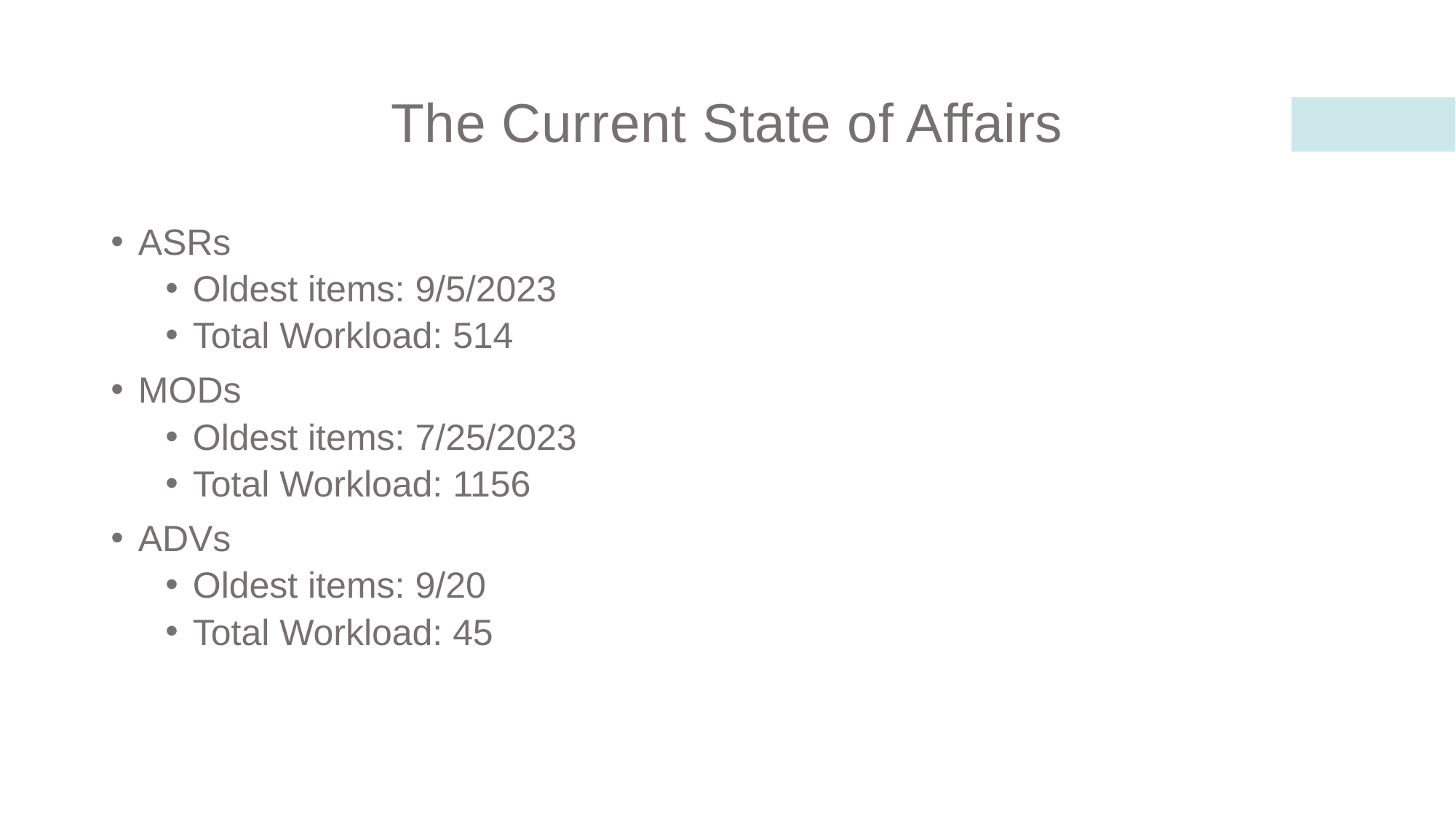

# The Current State of Affairs
ASRs
Oldest items: 9/5/2023
Total Workload: 514
MODs
Oldest items: 7/25/2023
Total Workload: 1156
ADVs
Oldest items: 9/20
Total Workload: 45